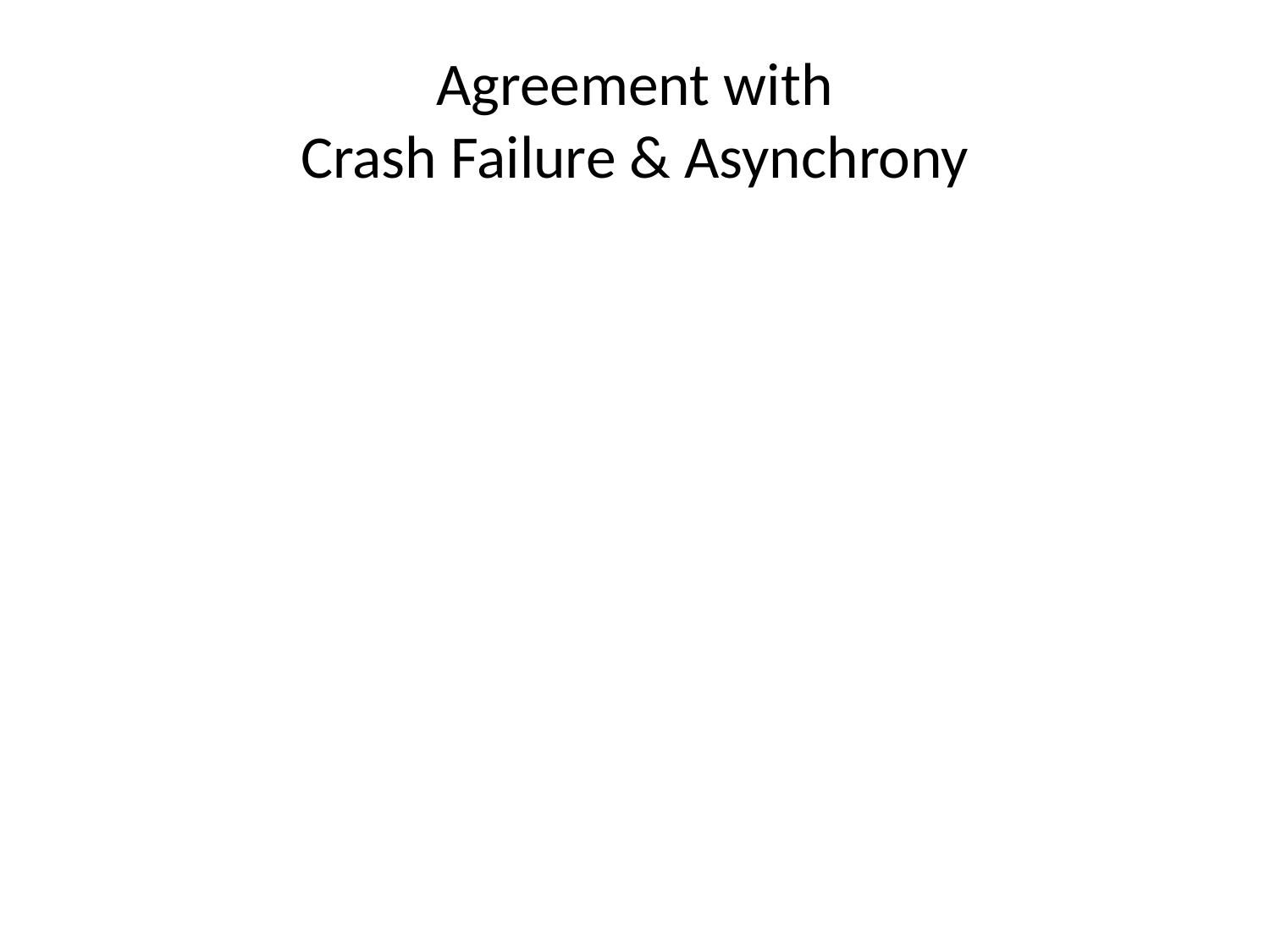

# Agreement with Crash Failure & Asynchrony